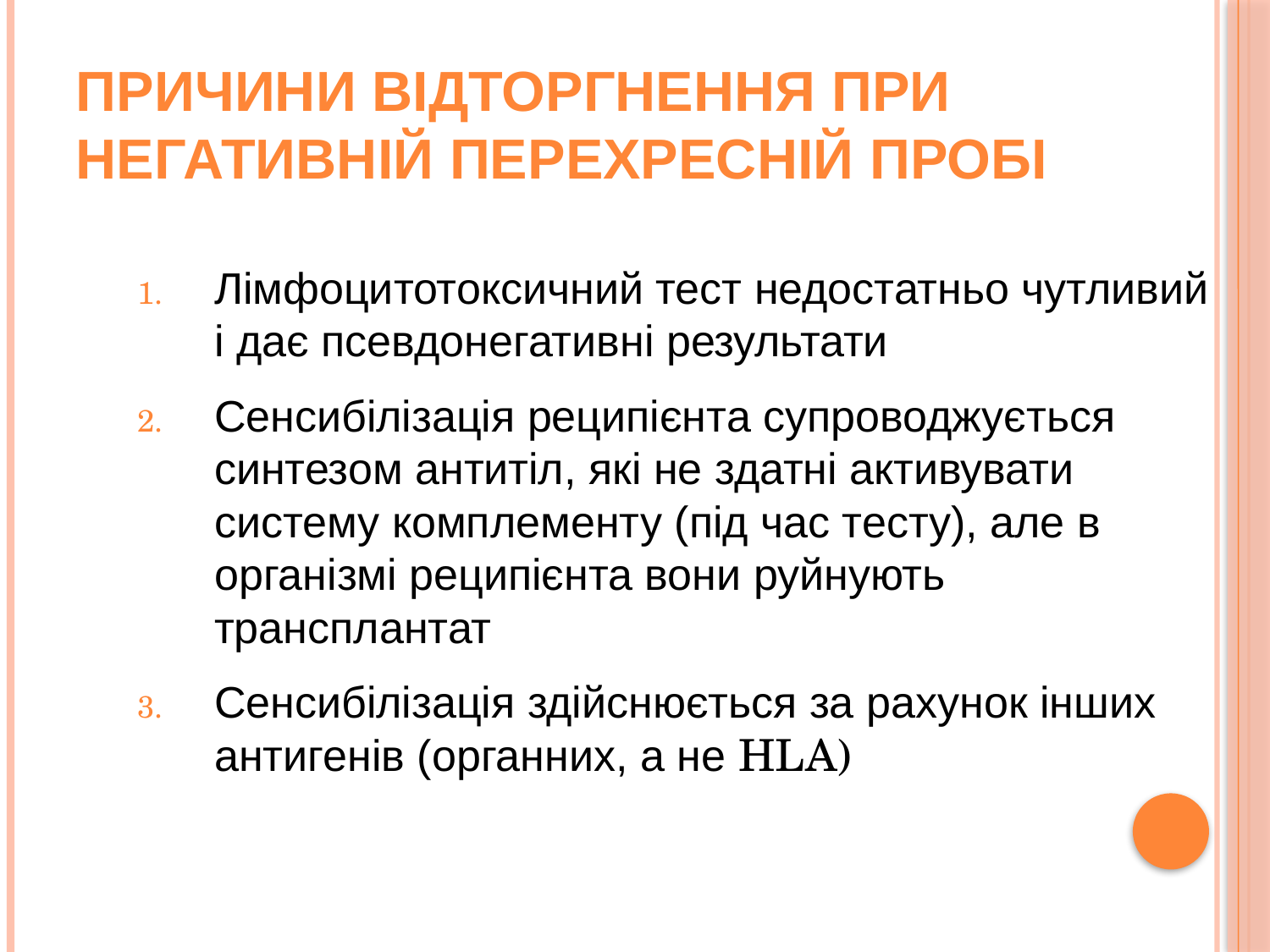

# Причини відторгнення при негативній перехресній пробі
Лімфоцитотоксичний тест недостатньо чутливий і дає псевдонегативні результати
Сенсибілізація реципієнта супроводжується синтезом антитіл, які не здатні активувати систему комплементу (під час тесту), але в організмі реципієнта вони руйнують трансплантат
Сенсибілізація здійснюється за рахунок інших антигенів (органних, а не HLA)